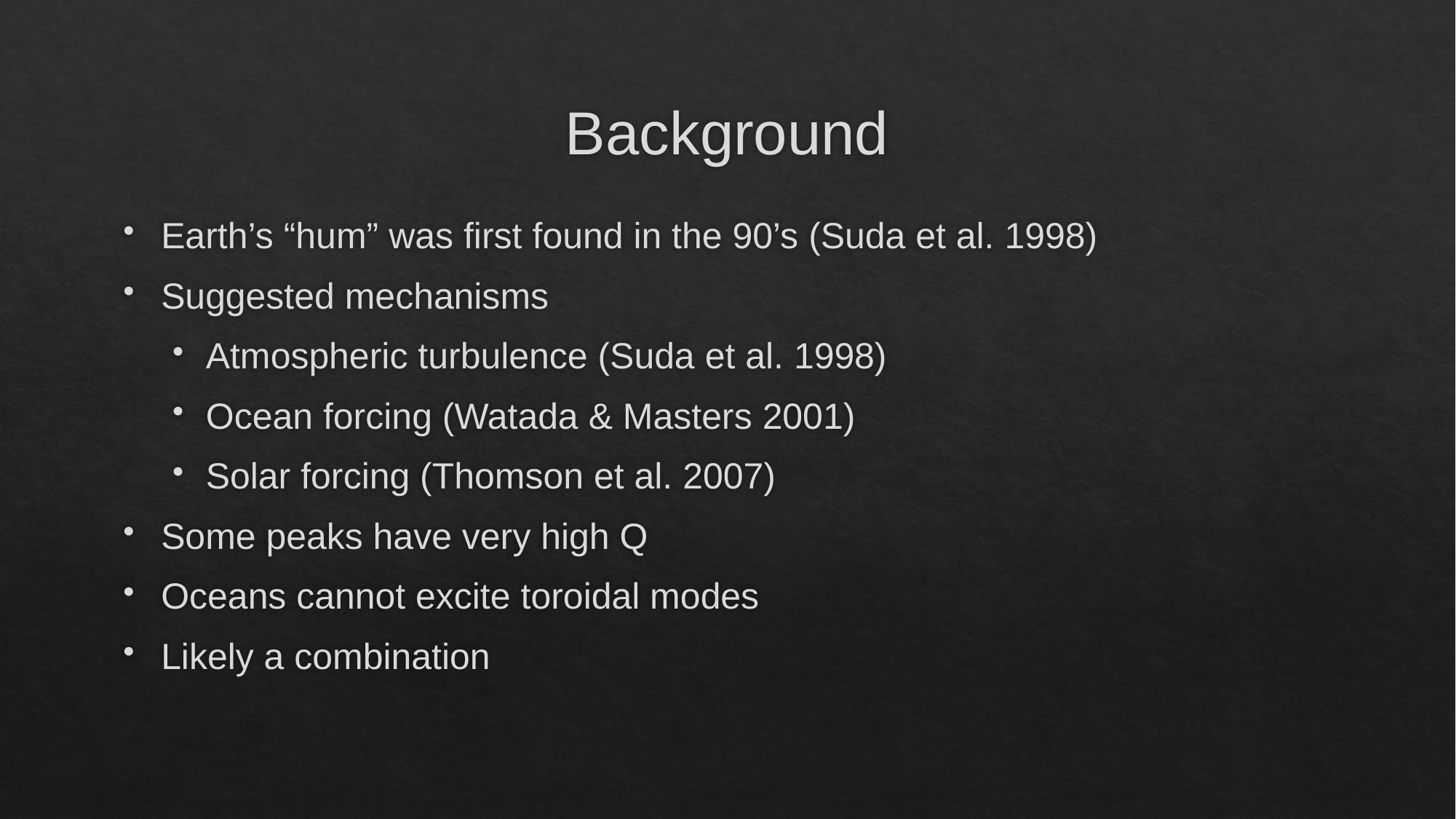

# Background
Earth’s “hum” was first found in the 90’s (Suda et al. 1998)
Suggested mechanisms
Atmospheric turbulence (Suda et al. 1998)
Ocean forcing (Watada & Masters 2001)
Solar forcing (Thomson et al. 2007)
Some peaks have very high Q
Oceans cannot excite toroidal modes
Likely a combination